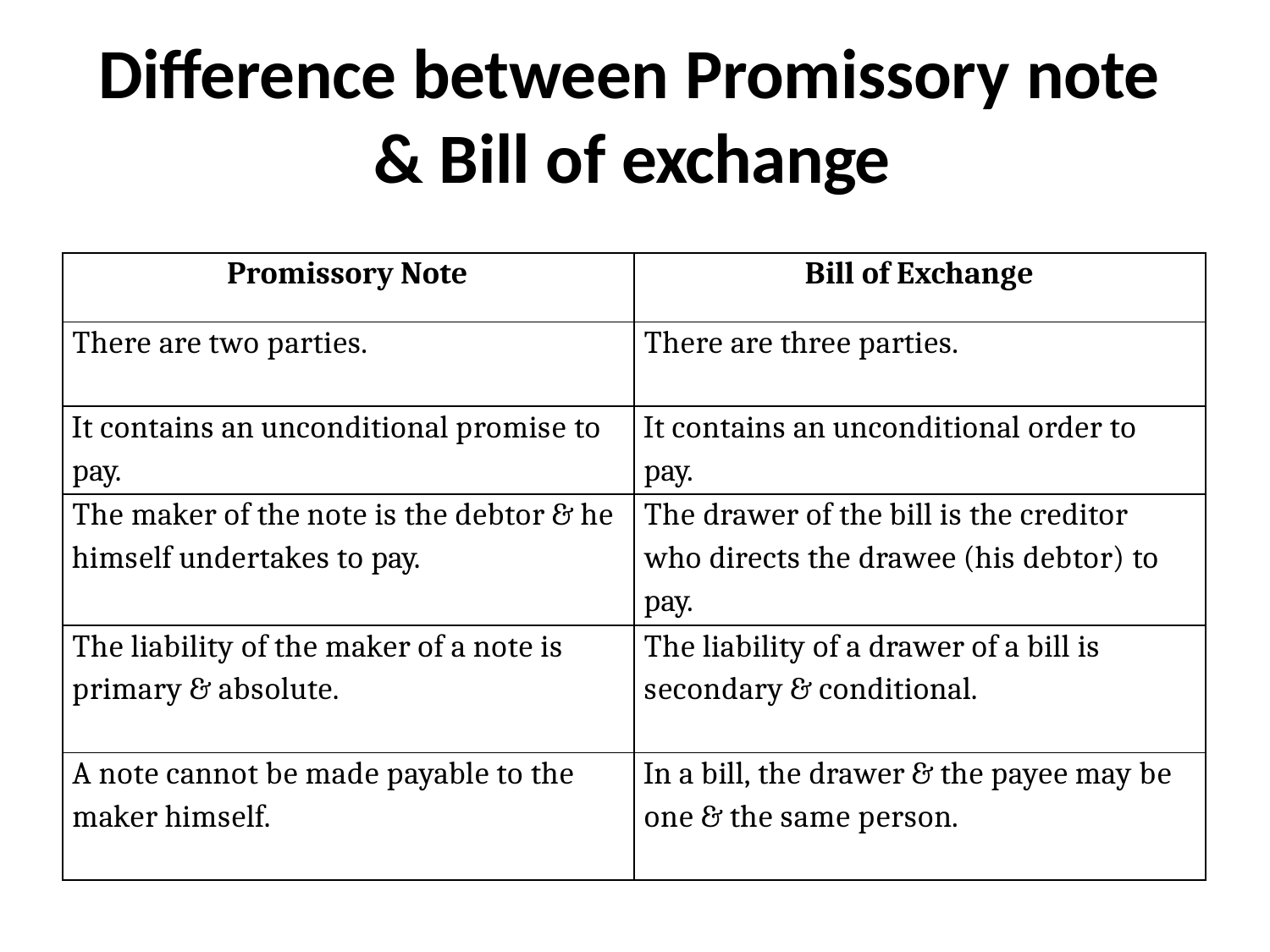

# Difference between Promissory note  & Bill of exchange
| Promissory Note | Bill of Exchange |
| --- | --- |
| There are two parties. | There are three parties. |
| It contains an unconditional promise to pay. | It contains an unconditional order to pay. |
| The maker of the note is the debtor & he himself undertakes to pay. | The drawer of the bill is the creditor who directs the drawee (his debtor) to pay. |
| The liability of the maker of a note is primary & absolute. | The liability of a drawer of a bill is secondary & conditional. |
| A note cannot be made payable to the maker himself. | In a bill, the drawer & the payee may be one & the same person. |